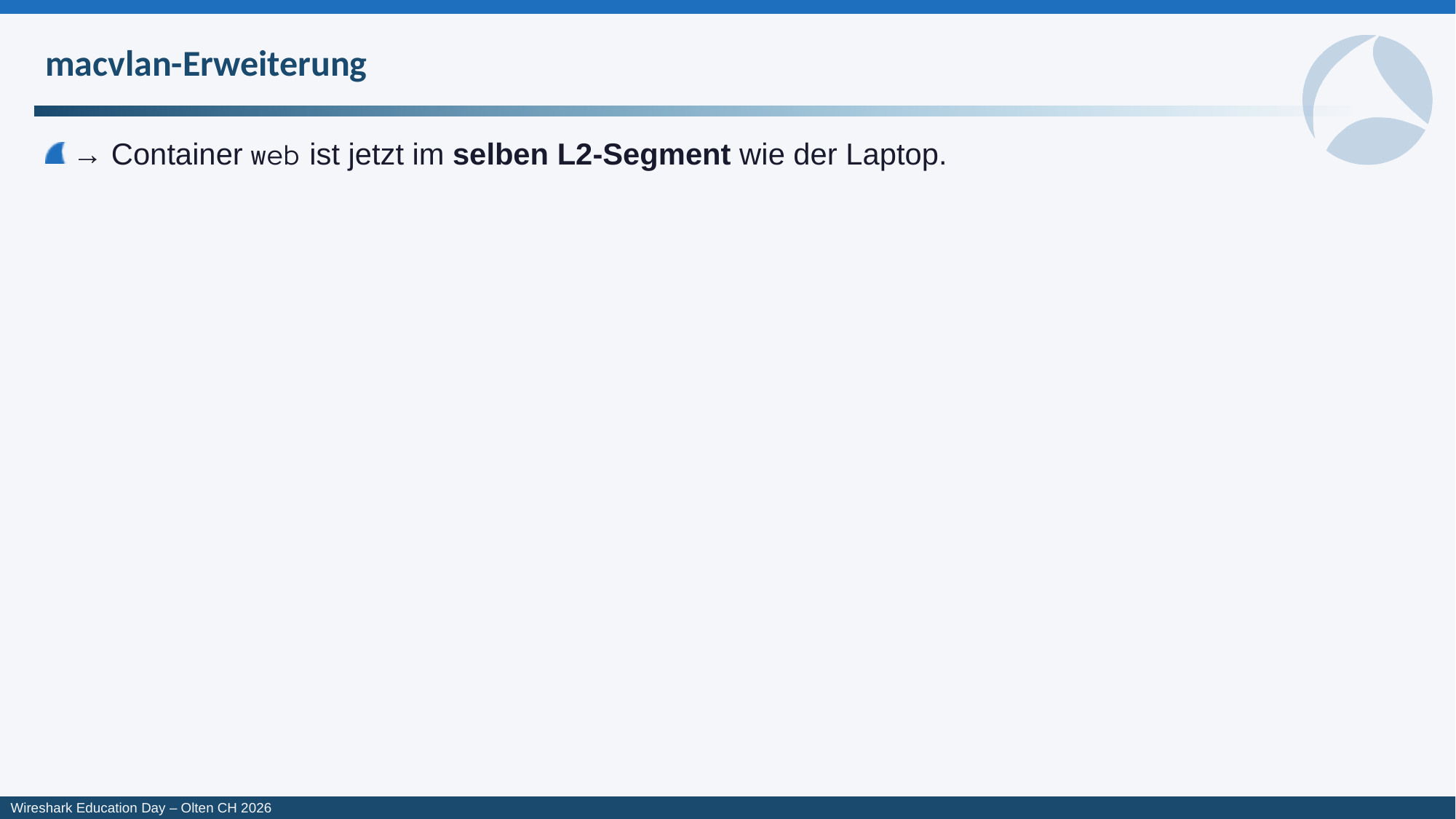

# macvlan-Erweiterung
→ Container web ist jetzt im selben L2-Segment wie der Laptop.